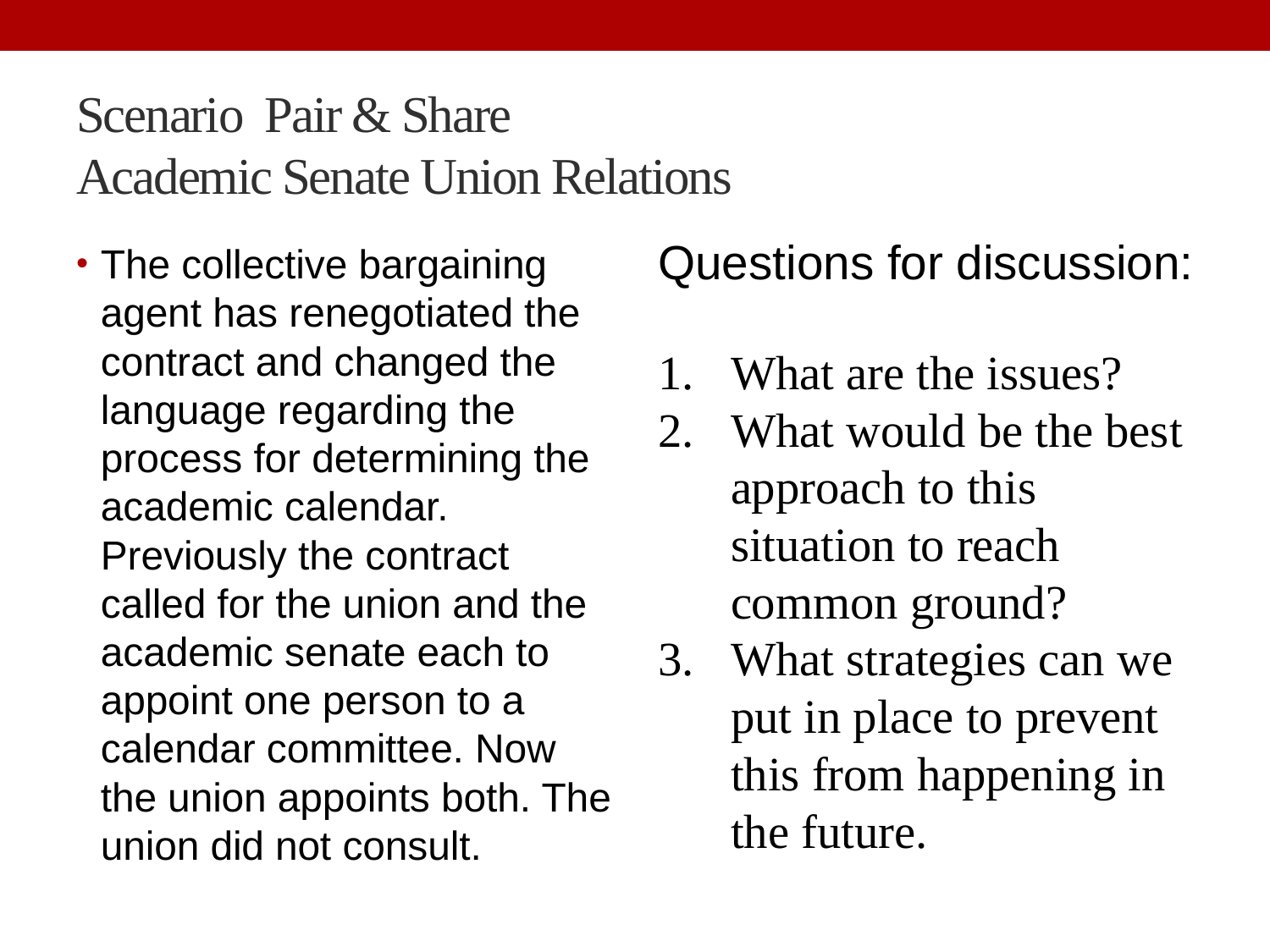

# Scenario  Pair & Share Academic Senate Union Relations
The collective bargaining agent has renegotiated the contract and changed the language regarding the process for determining the academic calendar. Previously the contract called for the union and the academic senate each to appoint one person to a calendar committee. Now the union appoints both. The union did not consult.

Questions for discussion:

What are the issues?
What would be the best approach to this situation to reach common ground?
What strategies can we put in place to prevent this from happening in the future.